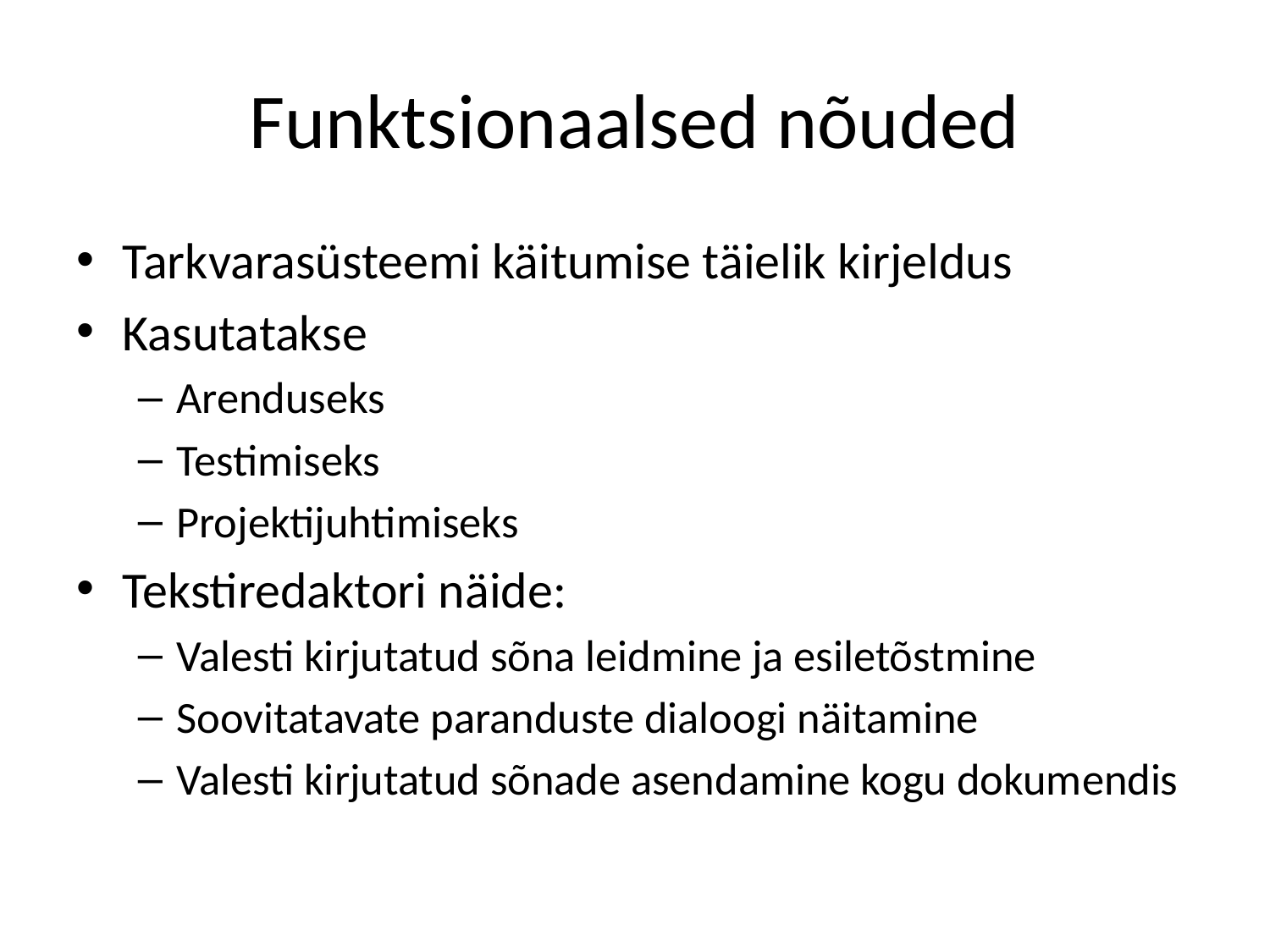

# Funktsionaalsed nõuded
Tarkvarasüsteemi käitumise täielik kirjeldus
Kasutatakse
Arenduseks
Testimiseks
Projektijuhtimiseks
Tekstiredaktori näide:
Valesti kirjutatud sõna leidmine ja esiletõstmine
Soovitatavate paranduste dialoogi näitamine
Valesti kirjutatud sõnade asendamine kogu dokumendis